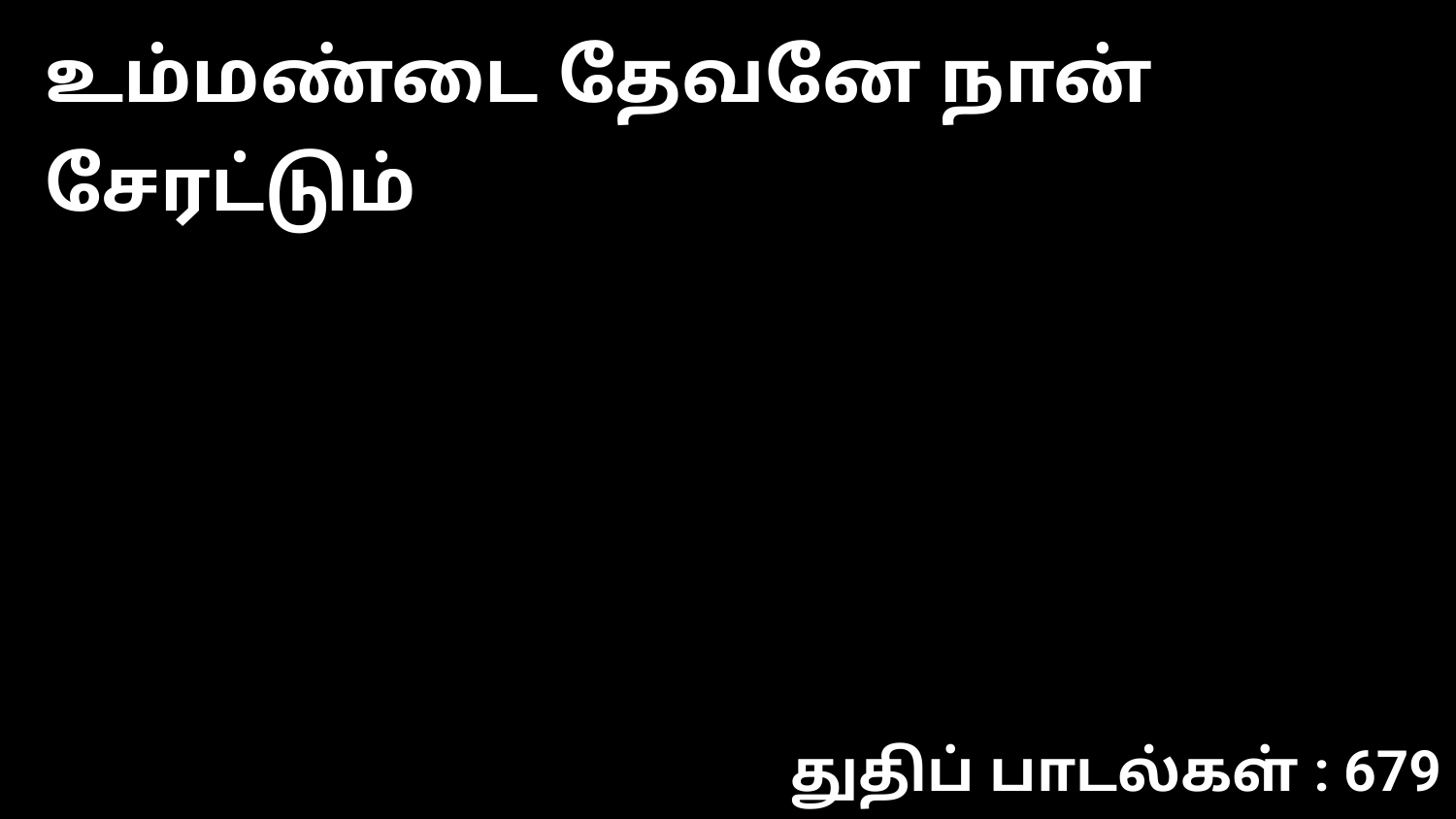

உம்மண்டை தேவனே நான் சேரட்டும்
துதிப் பாடல்கள் : 679